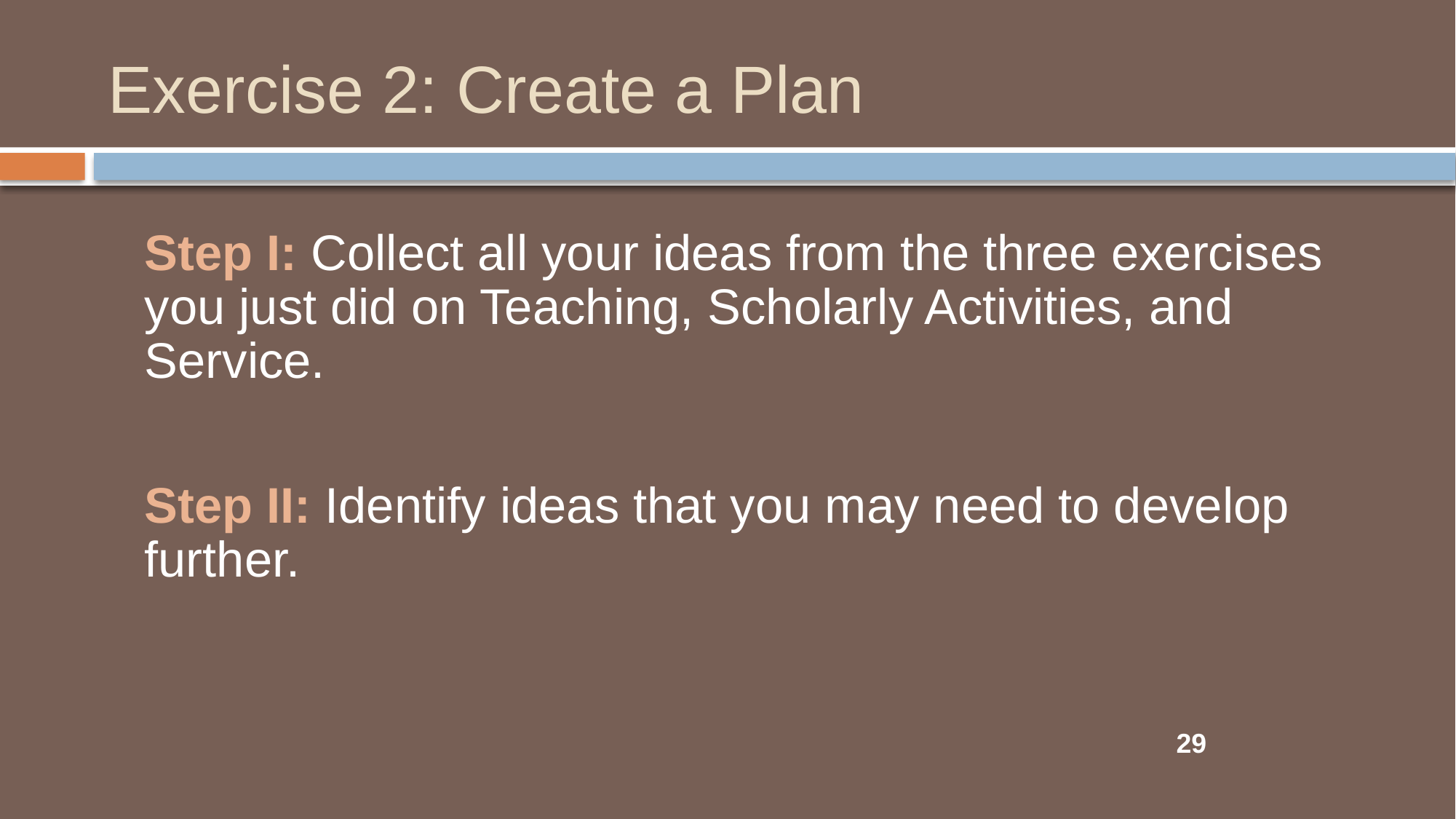

# Exercise 2: Create a Plan
Step I: Collect all your ideas from the three exercises you just did on Teaching, Scholarly Activities, and Service.

Step II: Identify ideas that you may need to develop further.

29